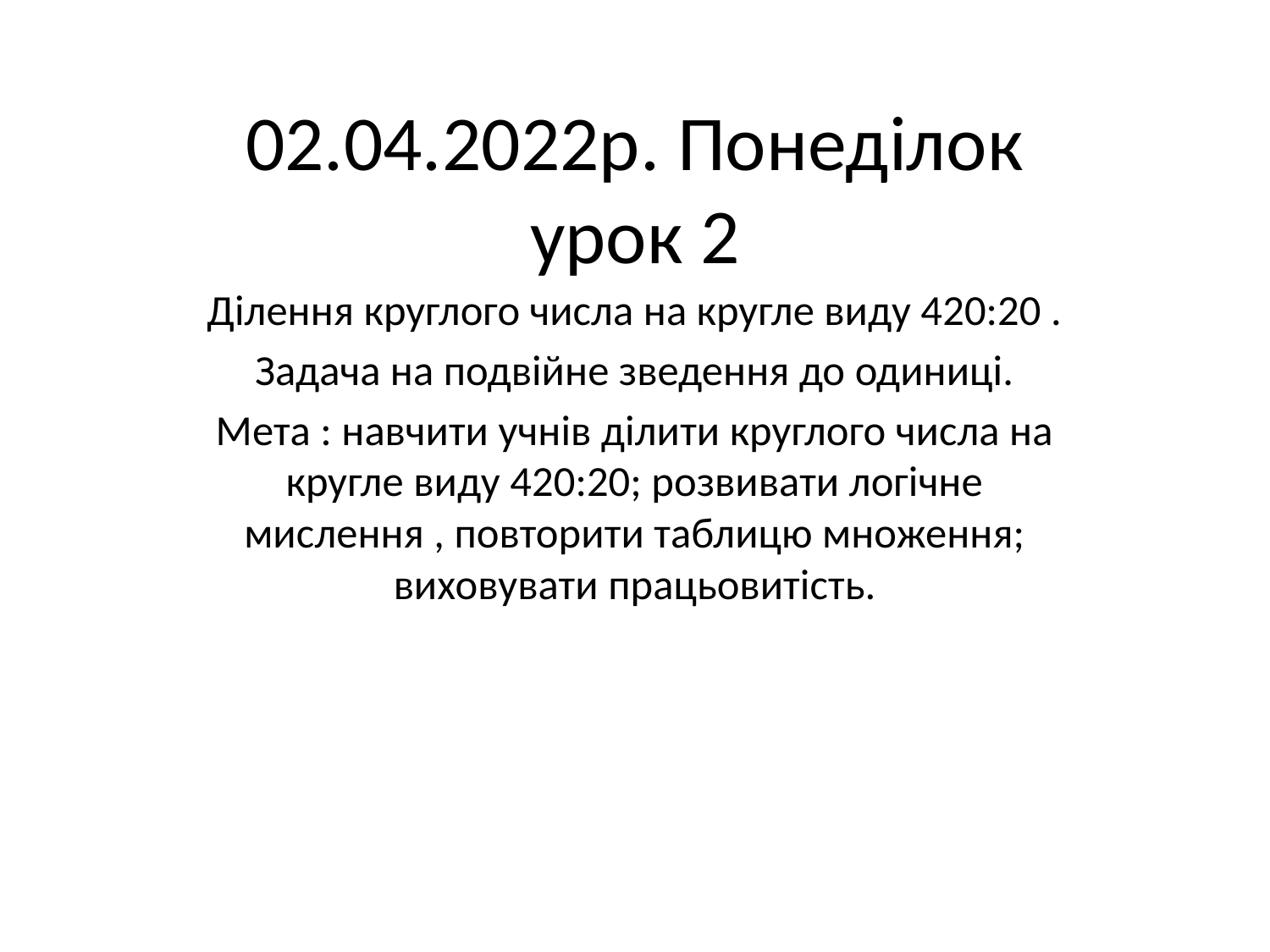

# 02.04.2022р. Понеділок урок 2
Ділення круглого числа на кругле виду 420:20 .
Задача на подвійне зведення до одиниці.
Мета : навчити учнів ділити круглого числа на кругле виду 420:20; розвивати логічне мислення , повторити таблицю множення; виховувати працьовитість.